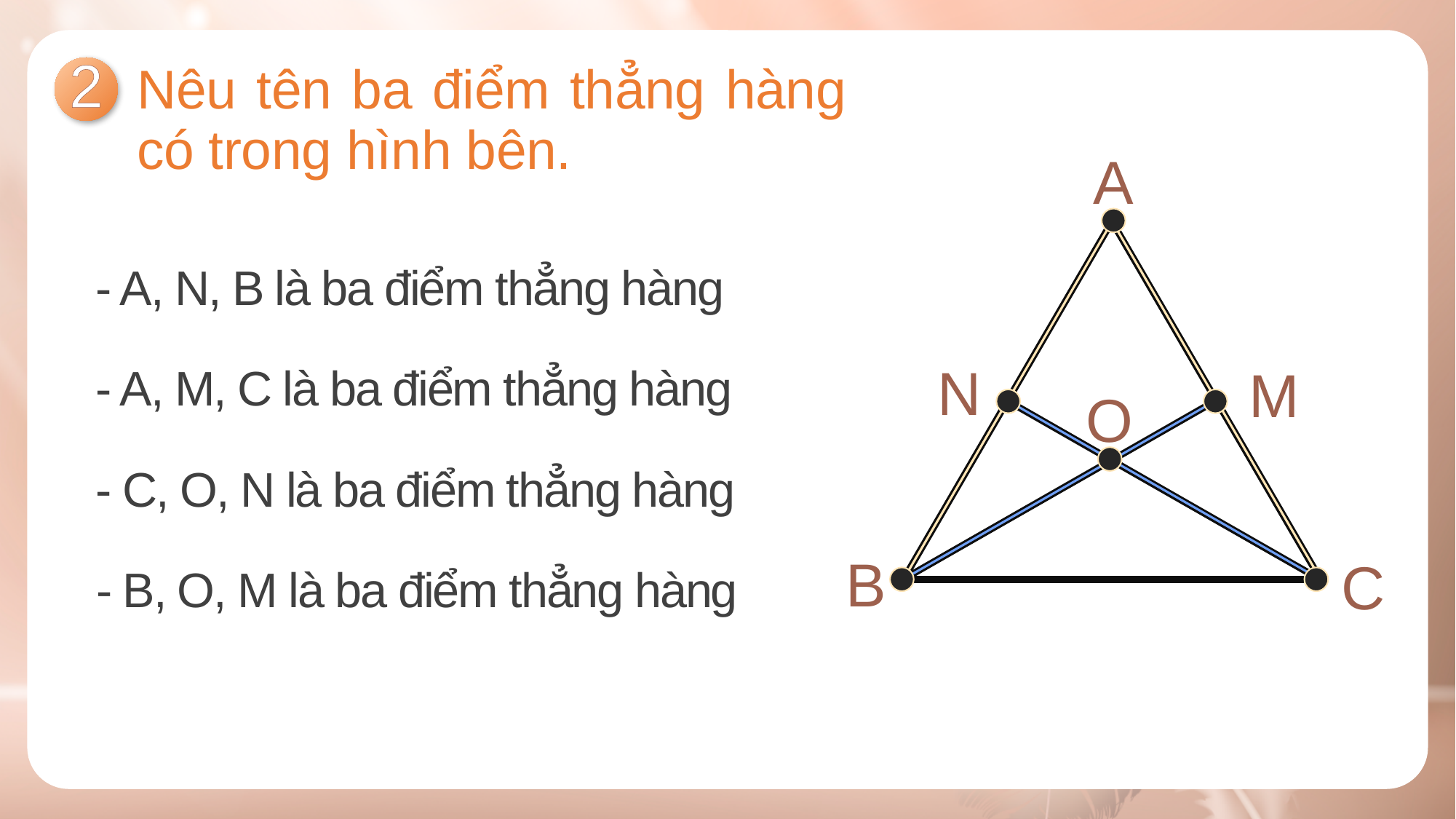

2

Nêu tên ba điểm thẳng hàng có trong hình bên.
A

N
M
O
B
C

- A, N, B là ba điểm thẳng hàng
- A, M, C là ba điểm thẳng hàng

- C, O, N là ba điểm thẳng hàng
- B, O, M là ba điểm thẳng hàng